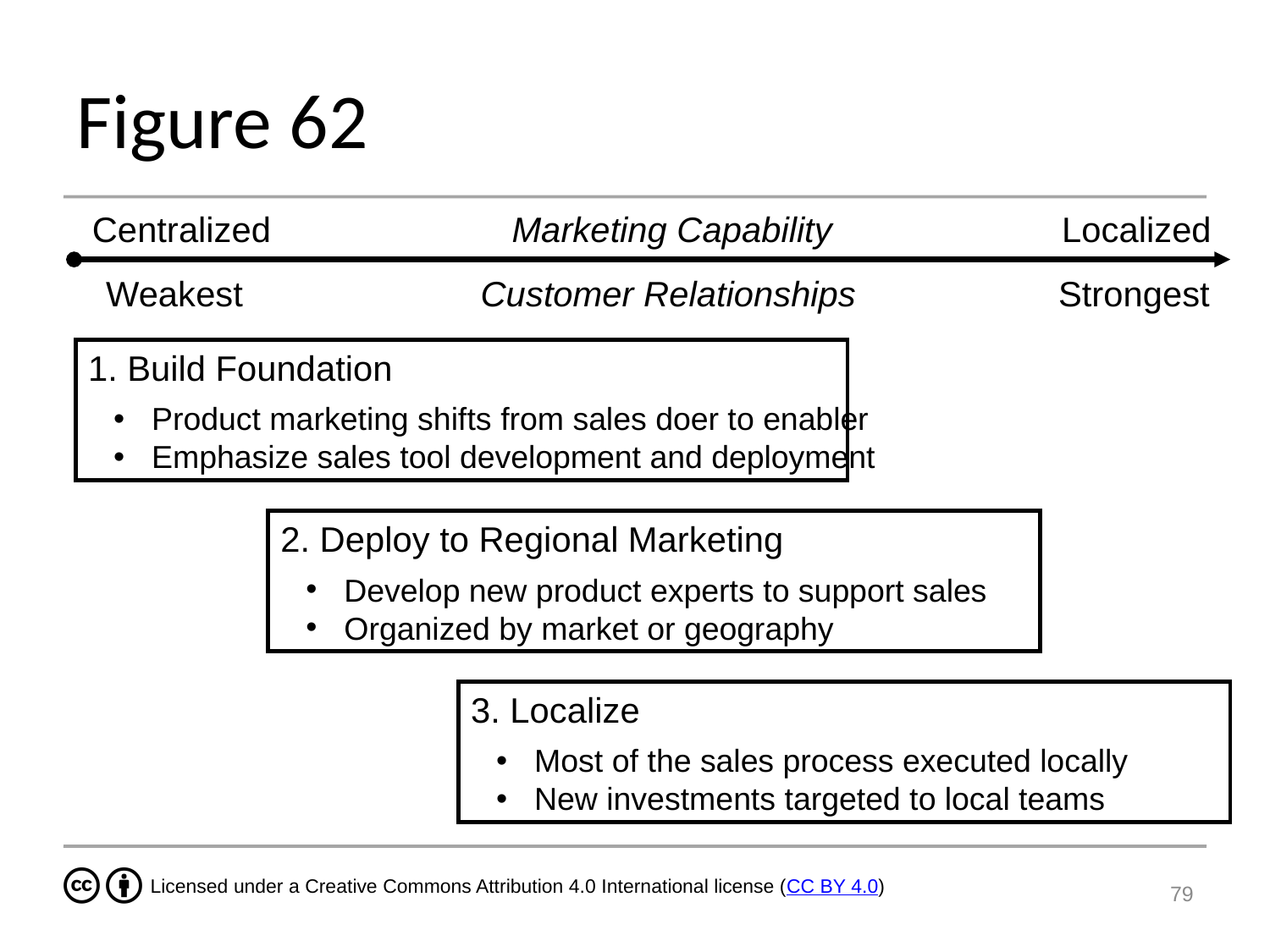

# Figure 62
Centralized
Marketing Capability
Localized
Weakest
Customer Relationships
Strongest
1. Build Foundation
Product marketing shifts from sales doer to enabler
Emphasize sales tool development and deployment
2. Deploy to Regional Marketing
Develop new product experts to support sales
Organized by market or geography
3. Localize
Most of the sales process executed locally
New investments targeted to local teams
79